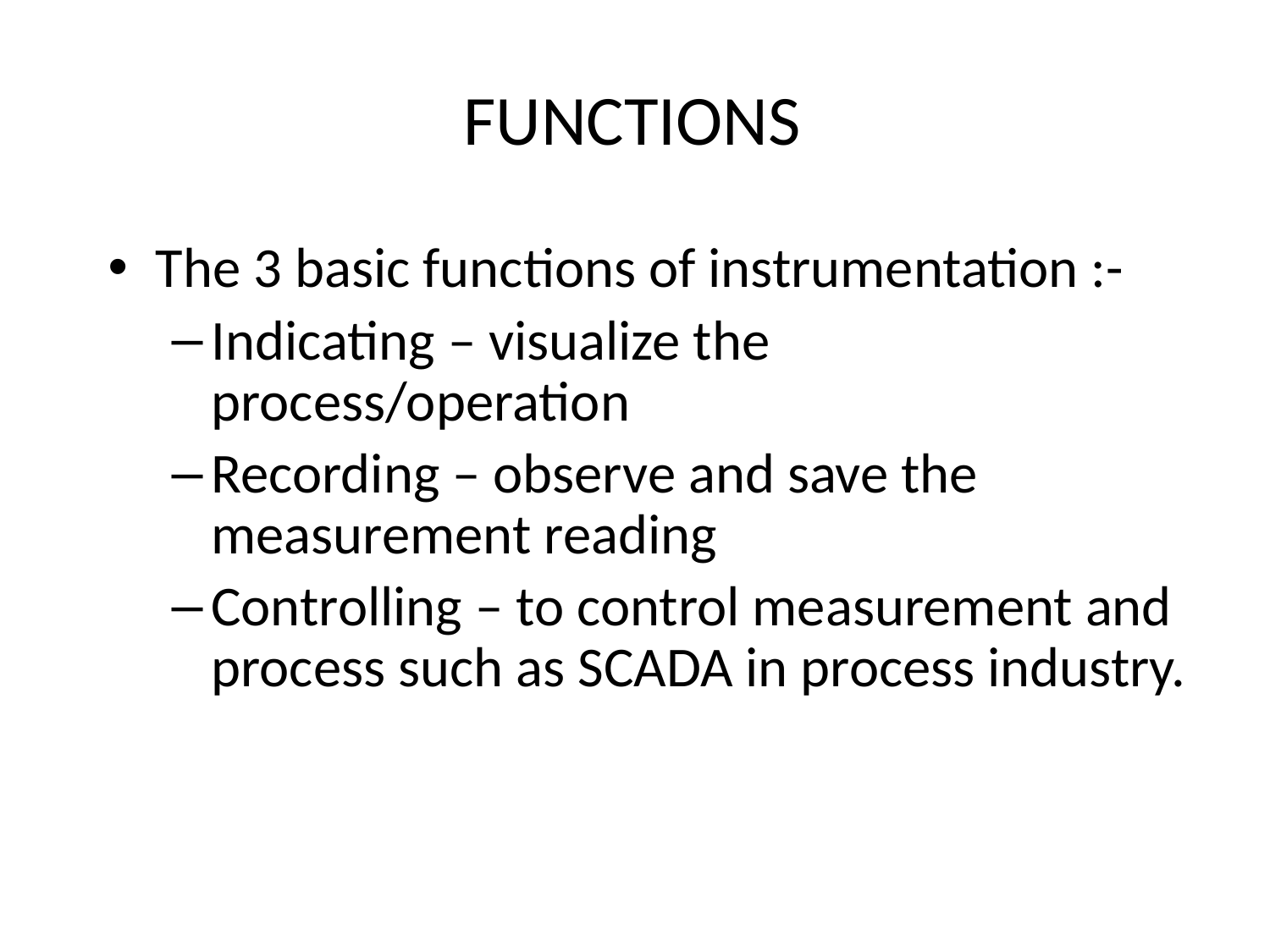

# FUNCTIONS
The 3 basic functions of instrumentation :-
Indicating – visualize the process/operation
Recording – observe and save the measurement reading
Controlling – to control measurement and process such as SCADA in process industry.